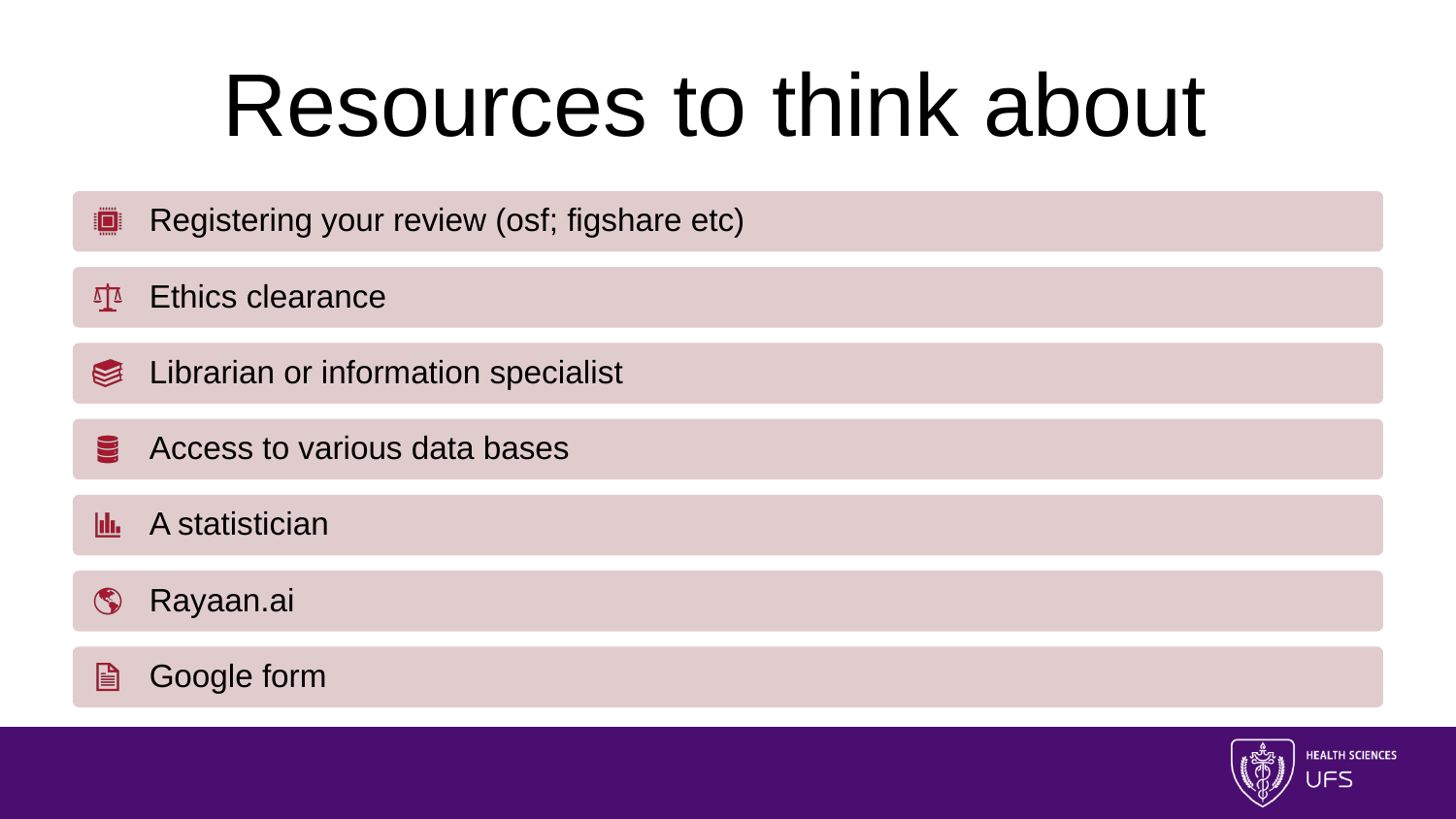

# Resources to think about
Registering your review (osf; figshare etc)
Ethics clearance
Librarian or information specialist
Access to various data bases
A statistician
Rayaan.ai
Google form